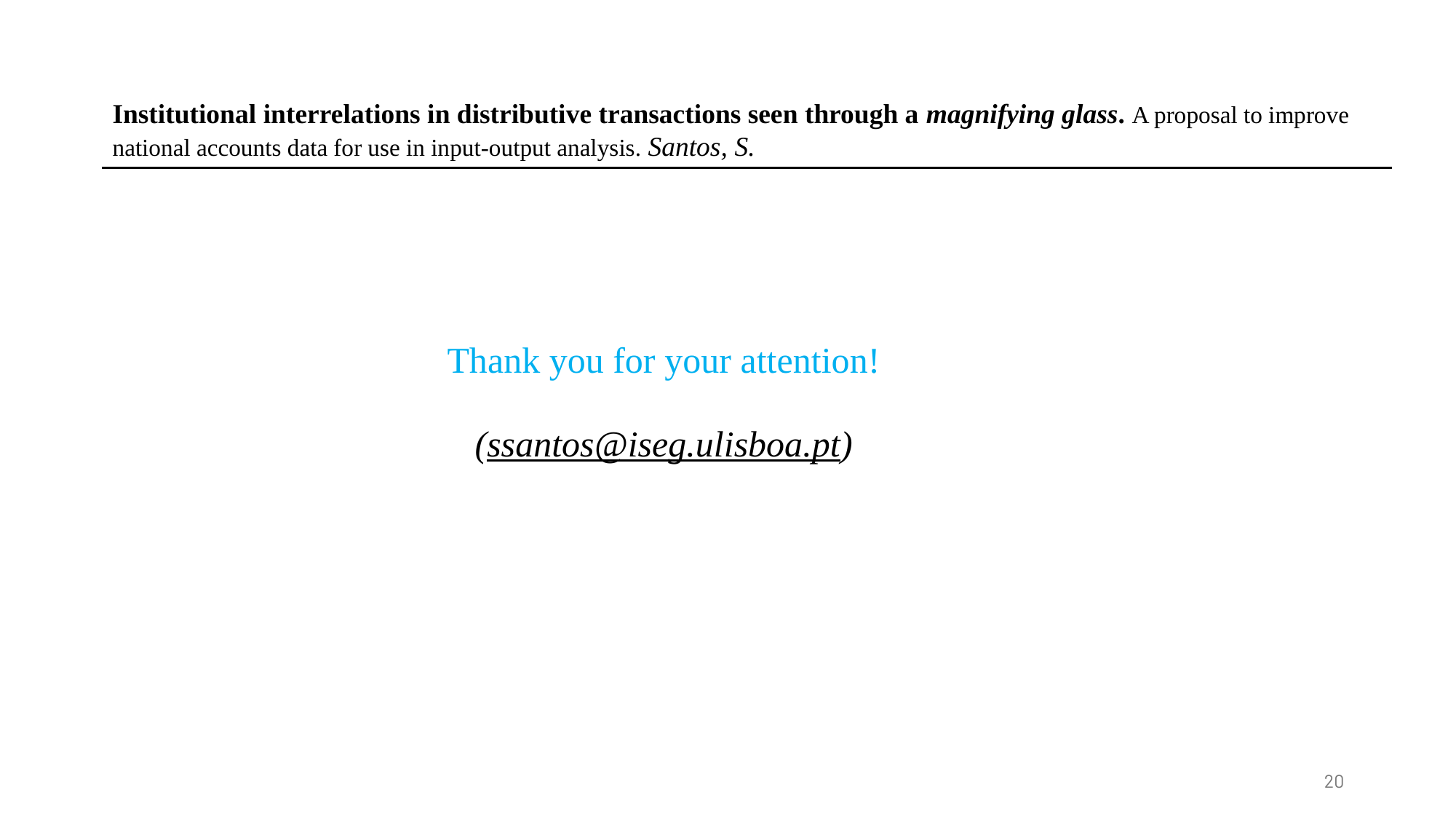

Institutional interrelations in distributive transactions seen through a magnifying glass. A proposal to improve national accounts data for use in input-output analysis. Santos, S.
Thank you for your attention!
(ssantos@iseg.ulisboa.pt)

20